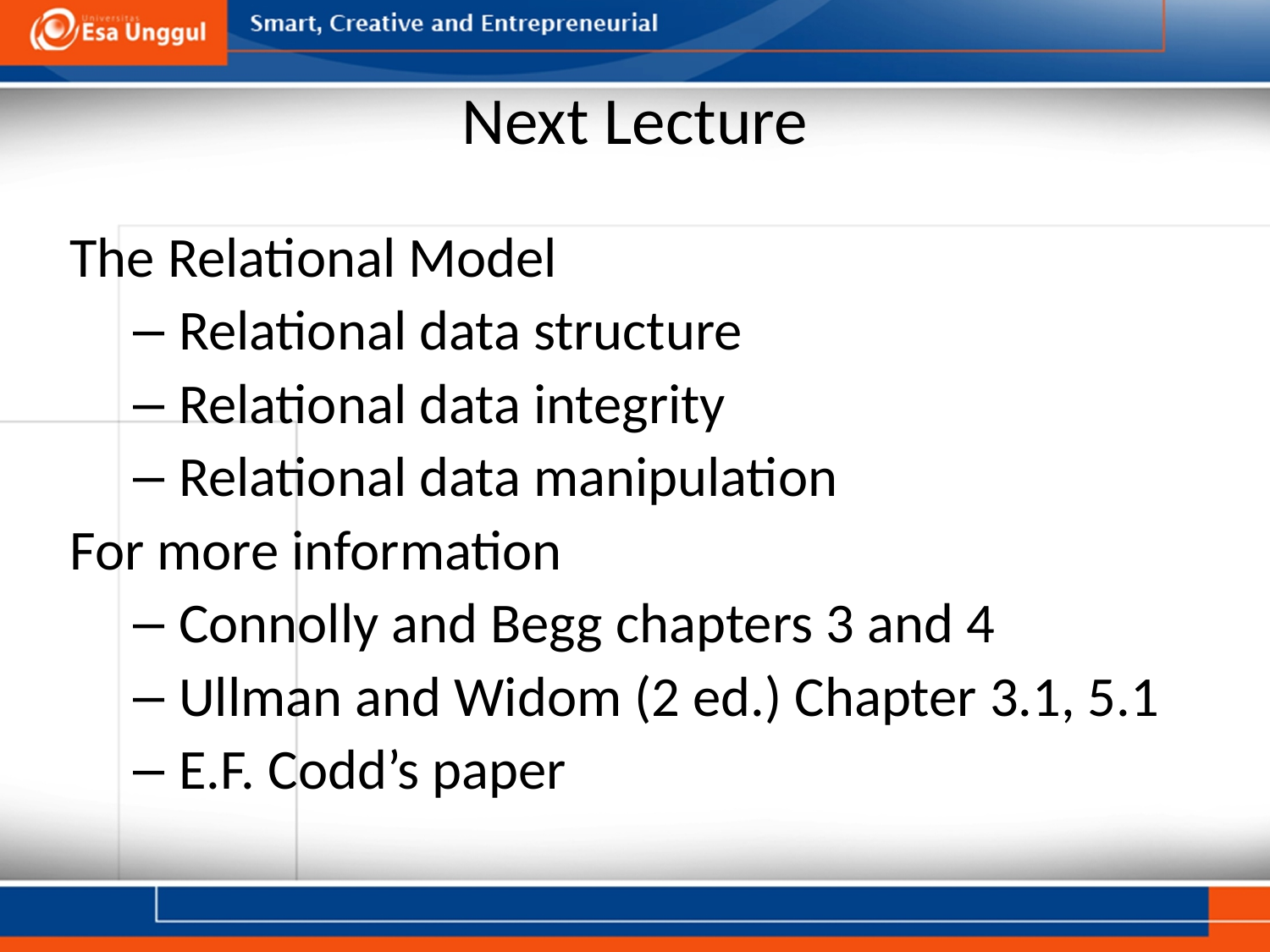

# Next Lecture
The Relational Model
Relational data structure
Relational data integrity
Relational data manipulation
For more information
Connolly and Begg chapters 3 and 4
Ullman and Widom (2 ed.) Chapter 3.1, 5.1
E.F. Codd’s paper